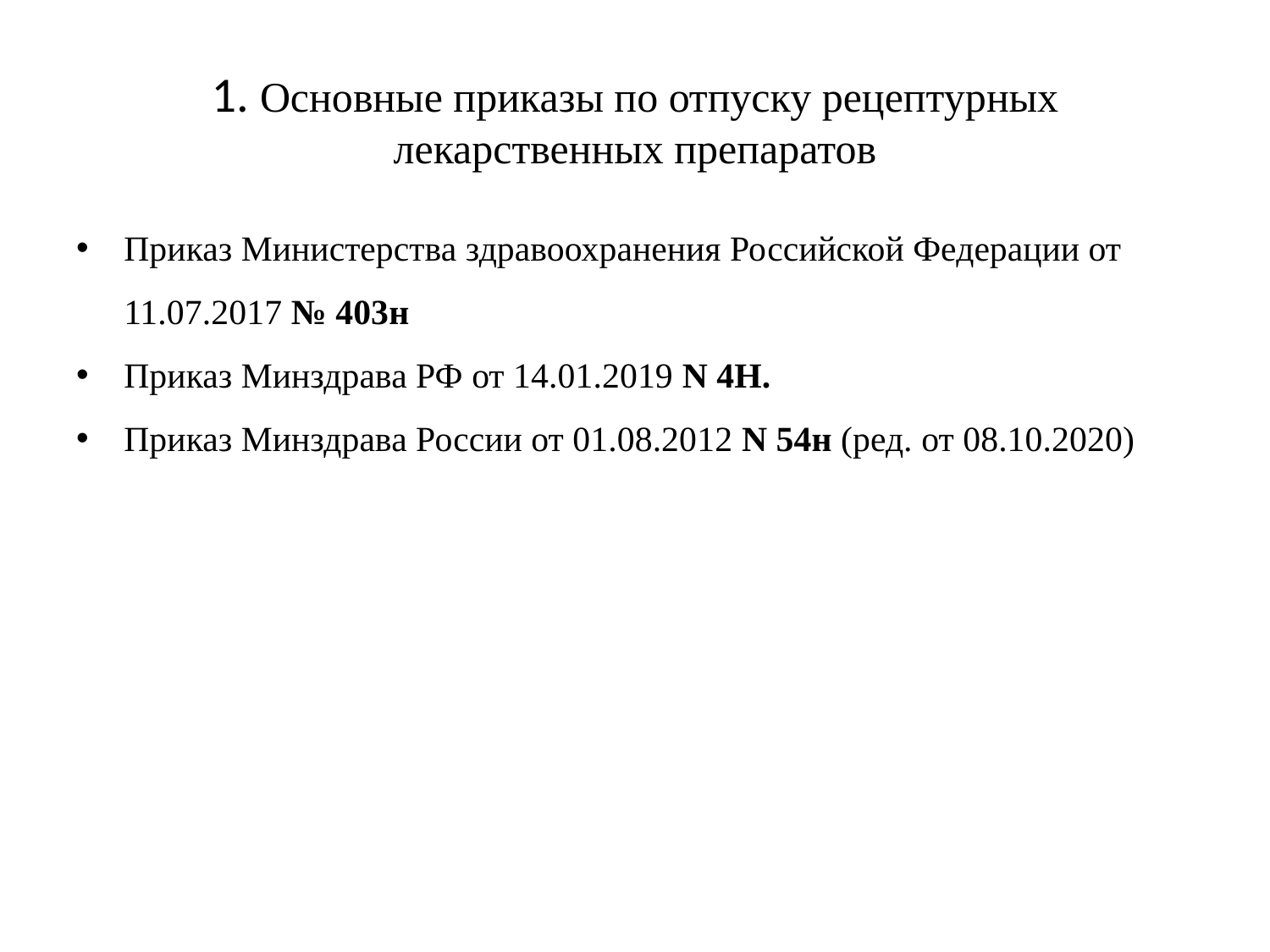

# 1. Основные приказы по отпуску рецептурных лекарственных препаратов
Приказ Министерства здравоохранения Российской Федерации от 11.07.2017 № 403н
Приказ Минздрава РФ от 14.01.2019 N 4Н.
Приказ Минздрава России от 01.08.2012 N 54н (ред. от 08.10.2020)